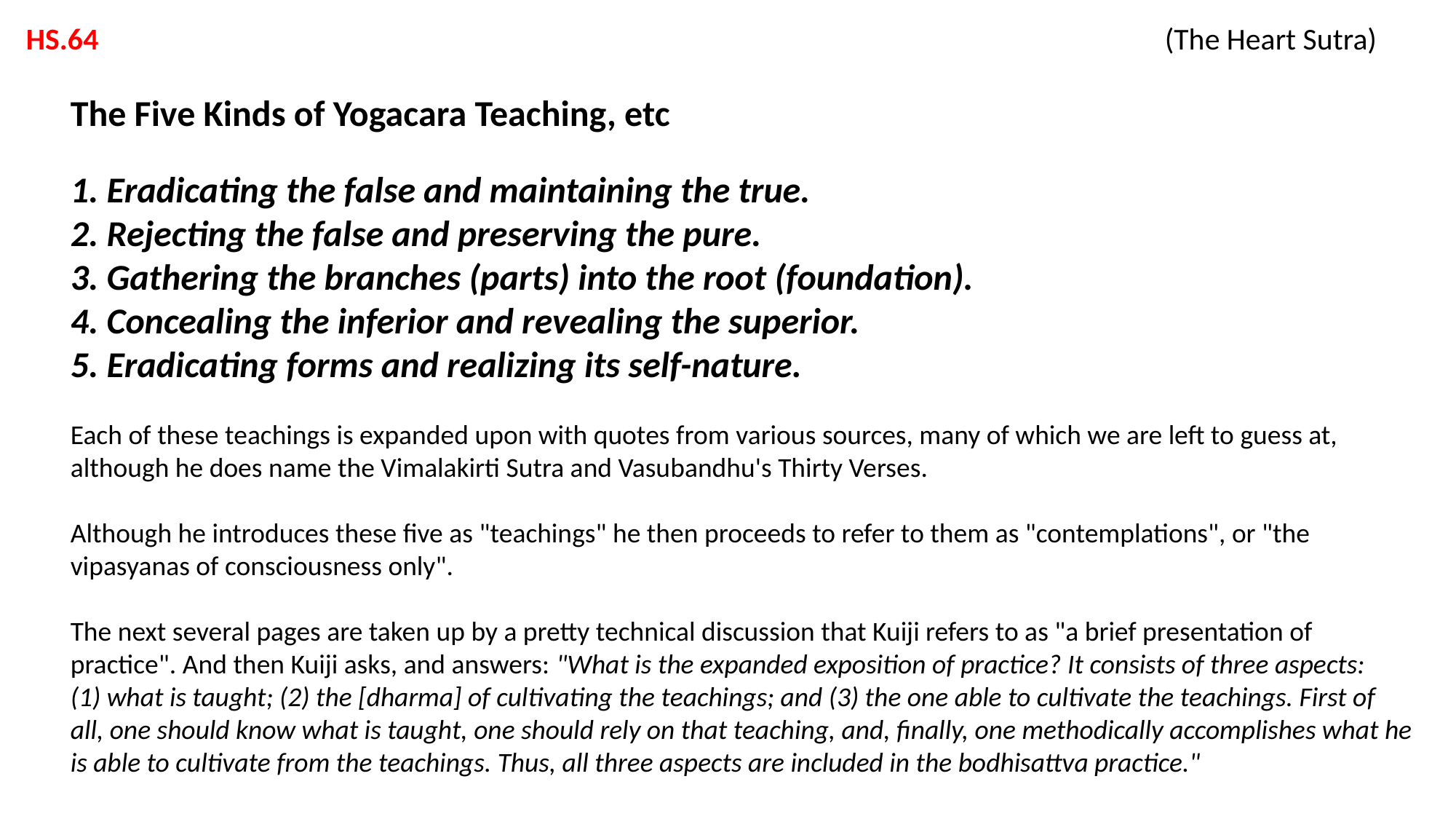

HS.64  			  			                                                                      (The Heart Sutra)
The Five Kinds of Yogacara Teaching, etc

1. Eradicating the false and maintaining the true.
2. Rejecting the false and preserving the pure.
3. Gathering the branches (parts) into the root (foundation).
4. Concealing the inferior and revealing the superior.
5. Eradicating forms and realizing its self-nature.

Each of these teachings is expanded upon with quotes from various sources, many of which we are left to guess at, although he does name the Vimalakirti Sutra and Vasubandhu's Thirty Verses.

Although he introduces these five as "teachings" he then proceeds to refer to them as "contemplations", or "the vipasyanas of consciousness only".

The next several pages are taken up by a pretty technical discussion that Kuiji refers to as "a brief presentation of practice". And then Kuiji asks, and answers: "What is the expanded exposition of practice? It consists of three aspects:
(1) what is taught; (2) the [dharma] of cultivating the teachings; and (3) the one able to cultivate the teachings. First of all, one should know what is taught, one should rely on that teaching, and, finally, one methodically accomplishes what he is able to cultivate from the teachings. Thus, all three aspects are included in the bodhisattva practice."